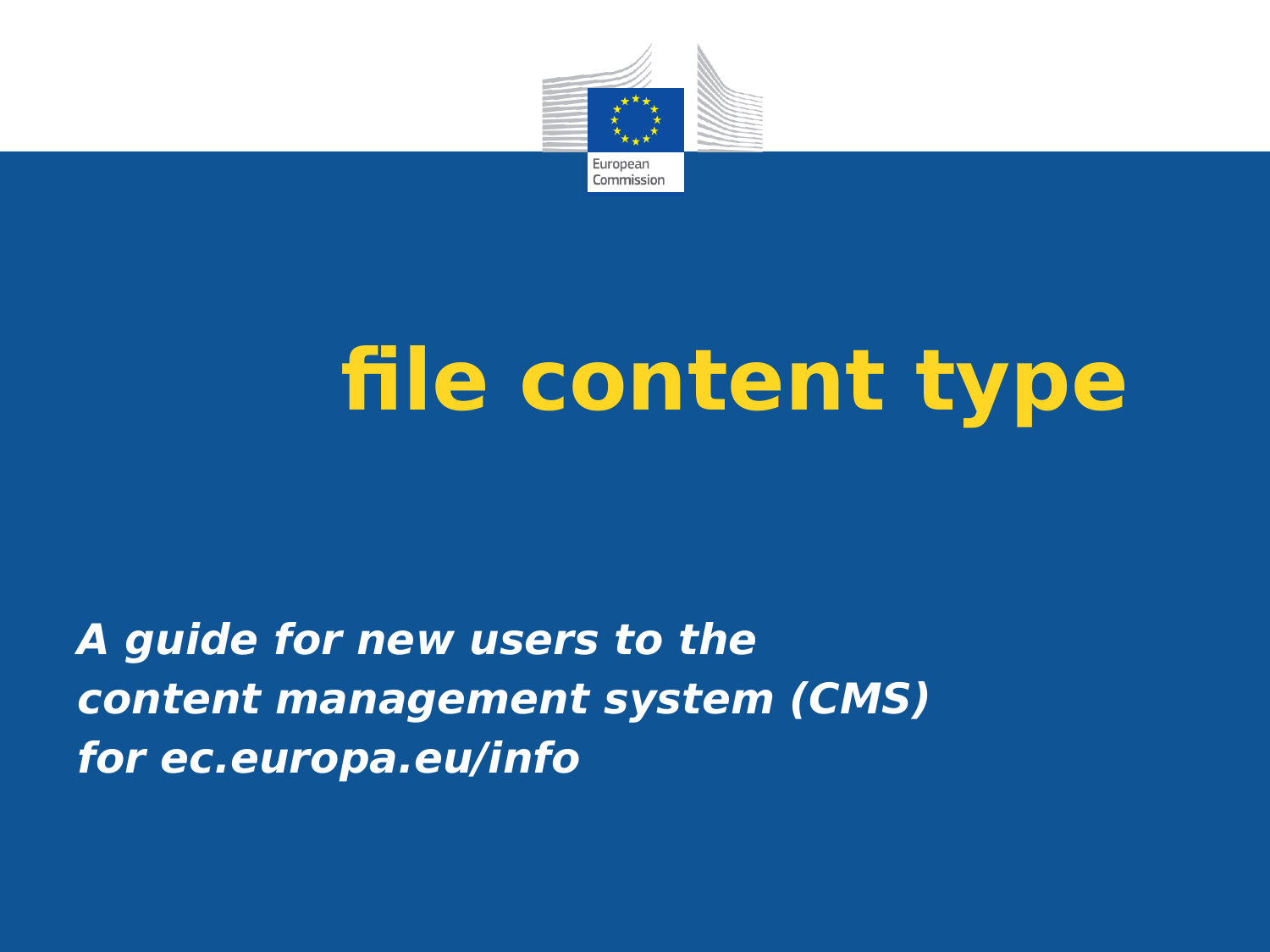

file content type
A guide for new users to the
content management system (CMS)
for ec.europa.eu/info